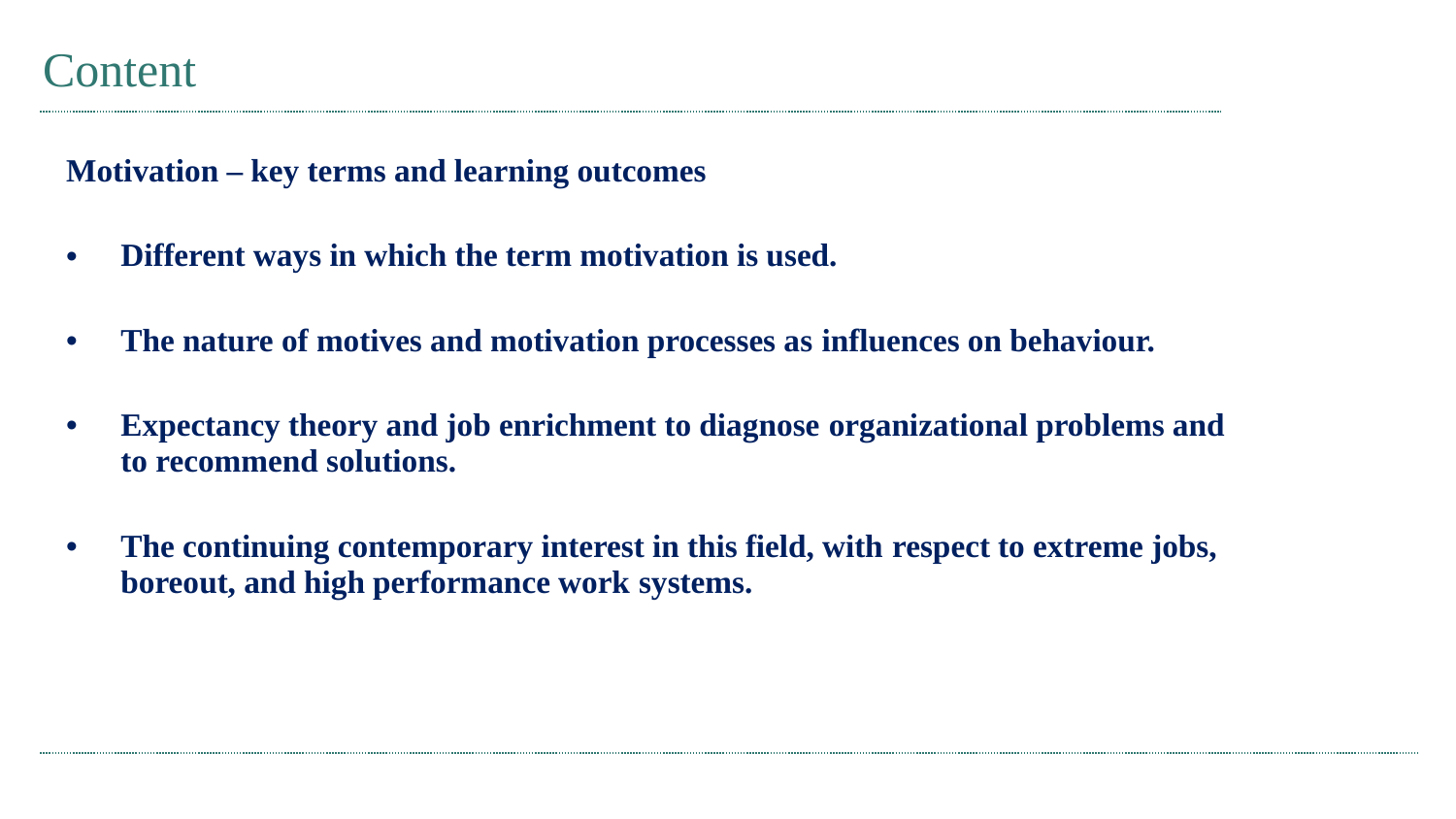

# Content
Motivation – key terms and learning outcomes

Different ways in which the term motivation is used.

The nature of motives and motivation processes as influences on behaviour.

Expectancy theory and job enrichment to diagnose organizational problems and to recommend solutions.

The continuing contemporary interest in this field, with respect to extreme jobs, boreout, and high performance work systems.